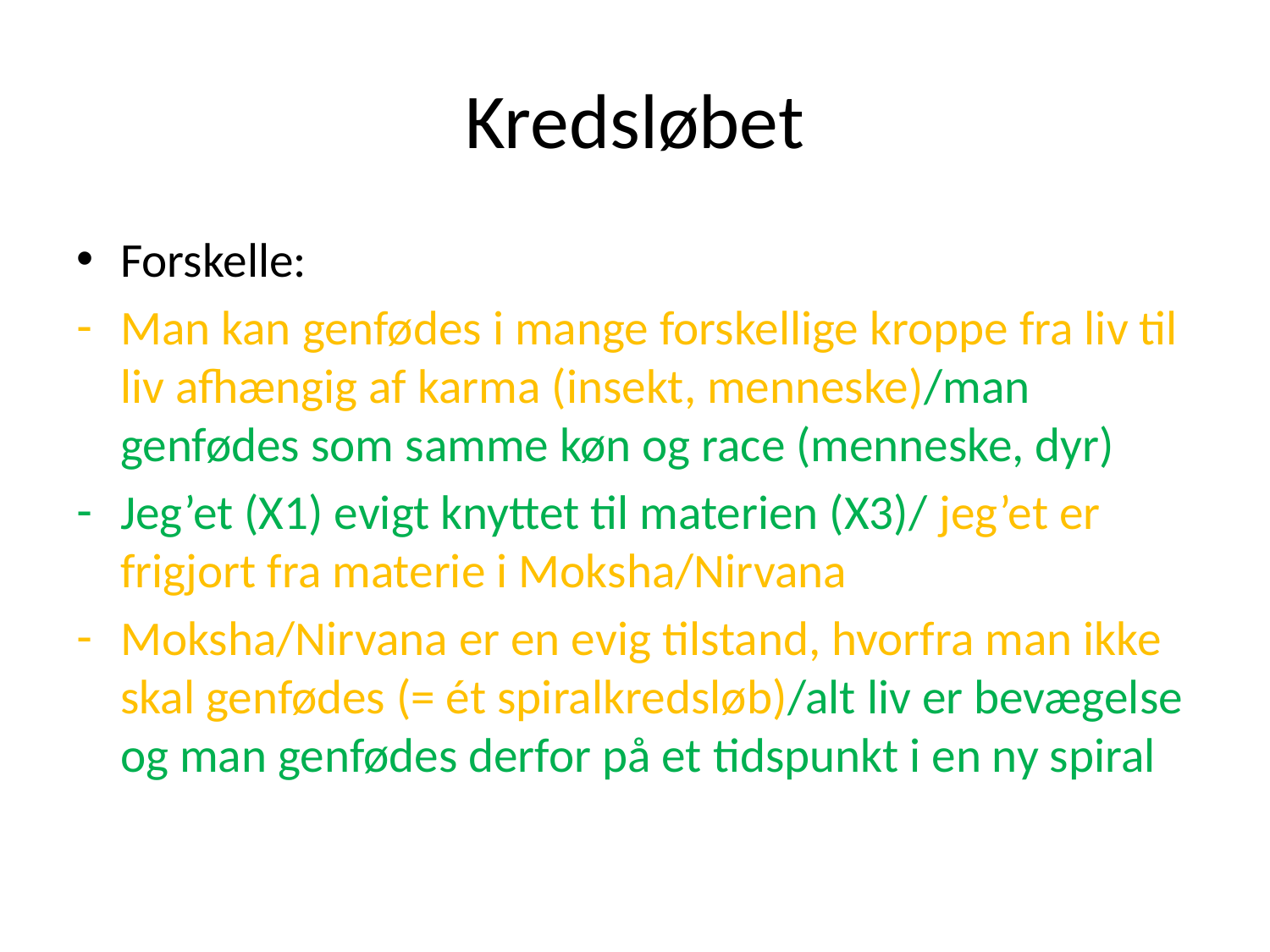

# Kredsløbet
Forskelle:
Man kan genfødes i mange forskellige kroppe fra liv til liv afhængig af karma (insekt, menneske)/man genfødes som samme køn og race (menneske, dyr)
Jeg’et (X1) evigt knyttet til materien (X3)/ jeg’et er frigjort fra materie i Moksha/Nirvana
Moksha/Nirvana er en evig tilstand, hvorfra man ikke skal genfødes (= ét spiralkredsløb)/alt liv er bevægelse og man genfødes derfor på et tidspunkt i en ny spiral